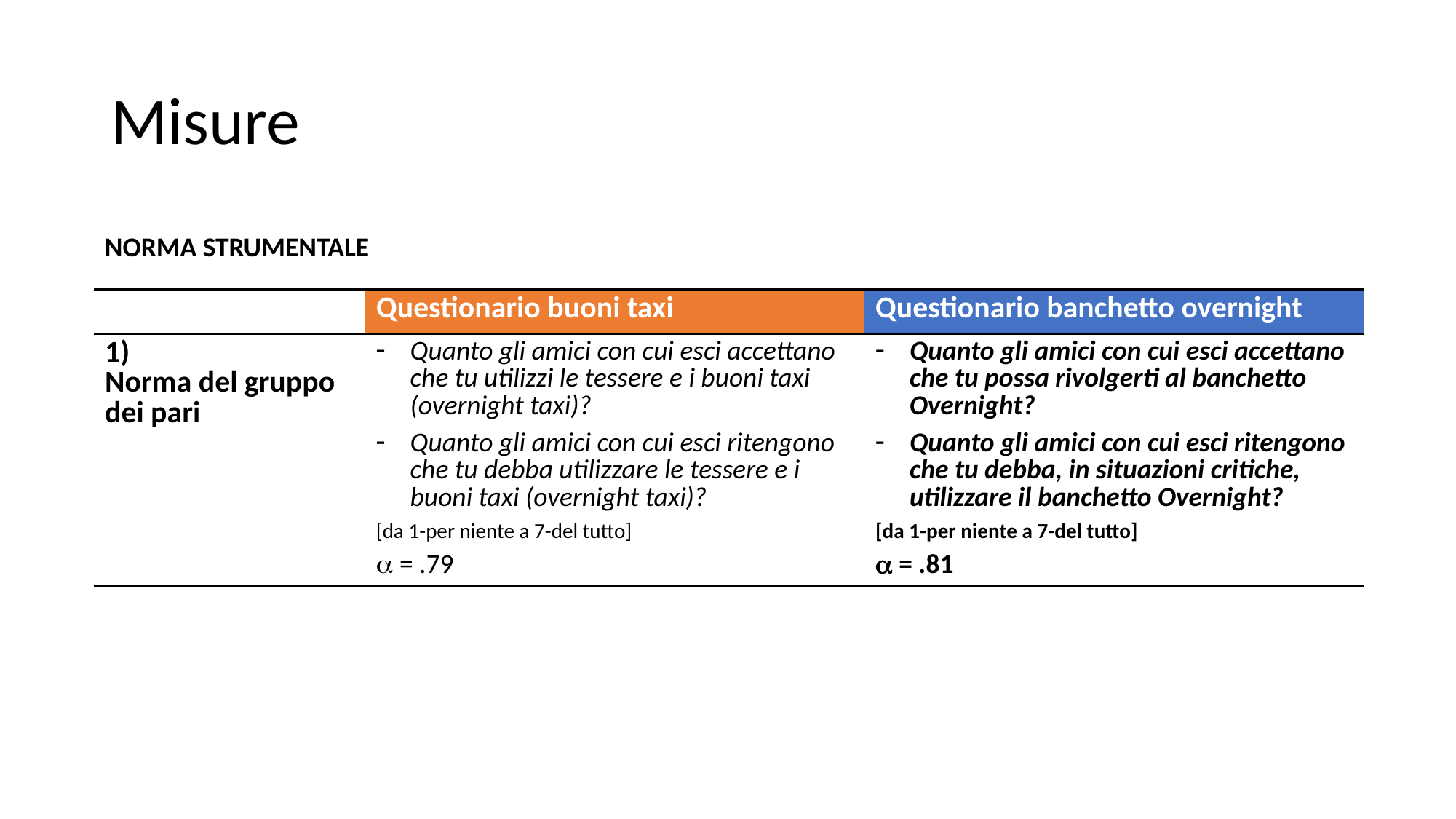

# Misure
NORMA STRUMENTALE
|  | Questionario buoni taxi | Questionario banchetto overnight |
| --- | --- | --- |
| 1) Norma del gruppo dei pari | Quanto gli amici con cui esci accettano che tu utilizzi le tessere e i buoni taxi (overnight taxi)? Quanto gli amici con cui esci ritengono che tu debba utilizzare le tessere e i buoni taxi (overnight taxi)? [da 1-per niente a 7-del tutto] α = .79 | Quanto gli amici con cui esci accettano che tu possa rivolgerti al banchetto Overnight? Quanto gli amici con cui esci ritengono che tu debba, in situazioni critiche, utilizzare il banchetto Overnight? [da 1-per niente a 7-del tutto] α = .81 |